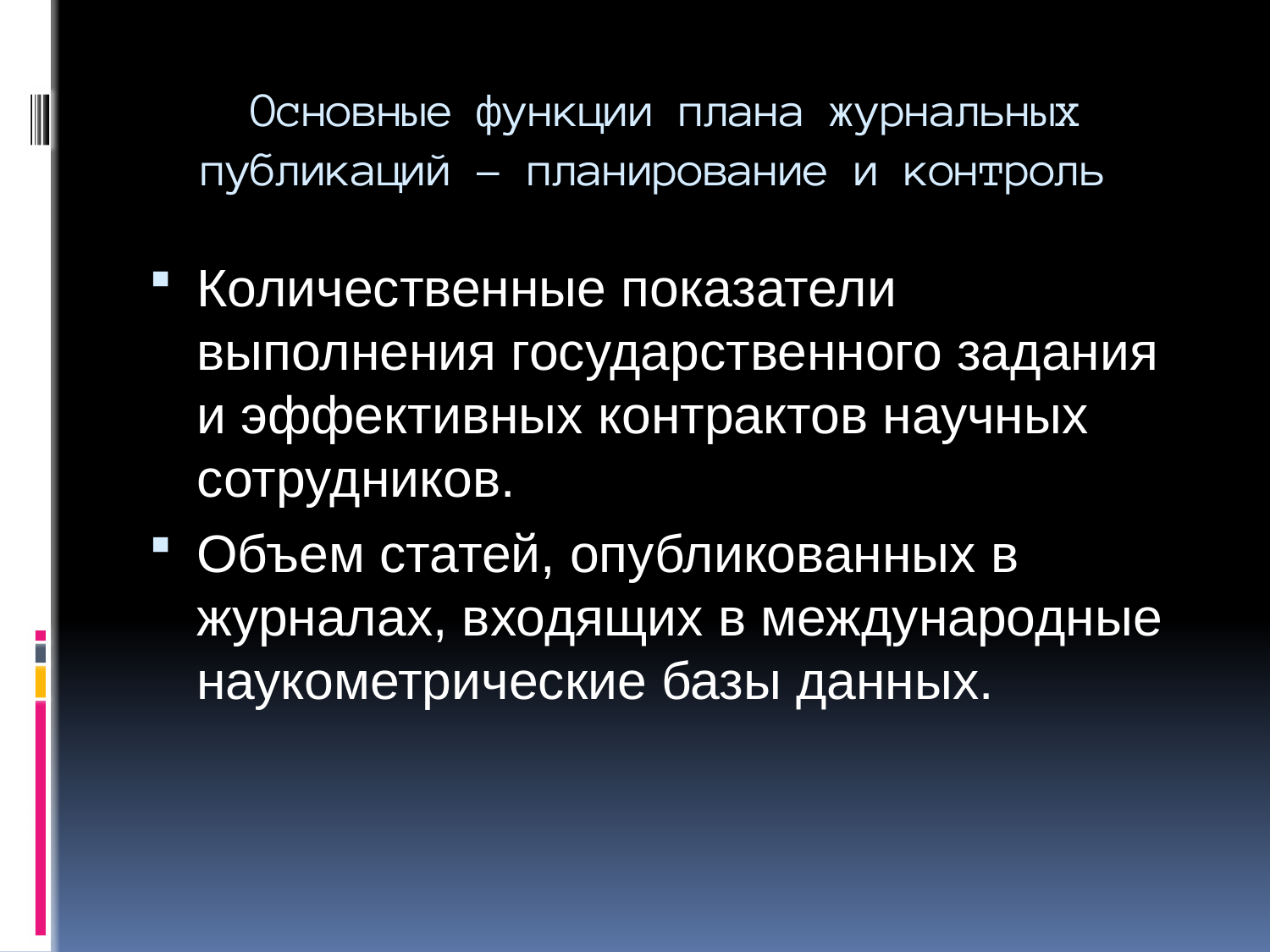

# Основные функции плана журнальных публикаций - планирование и контроль
Количественные показатели выполнения государственного задания и эффективных контрактов научных сотрудников.
Объем статей, опубликованных в журналах, входящих в международные наукометрические базы данных.